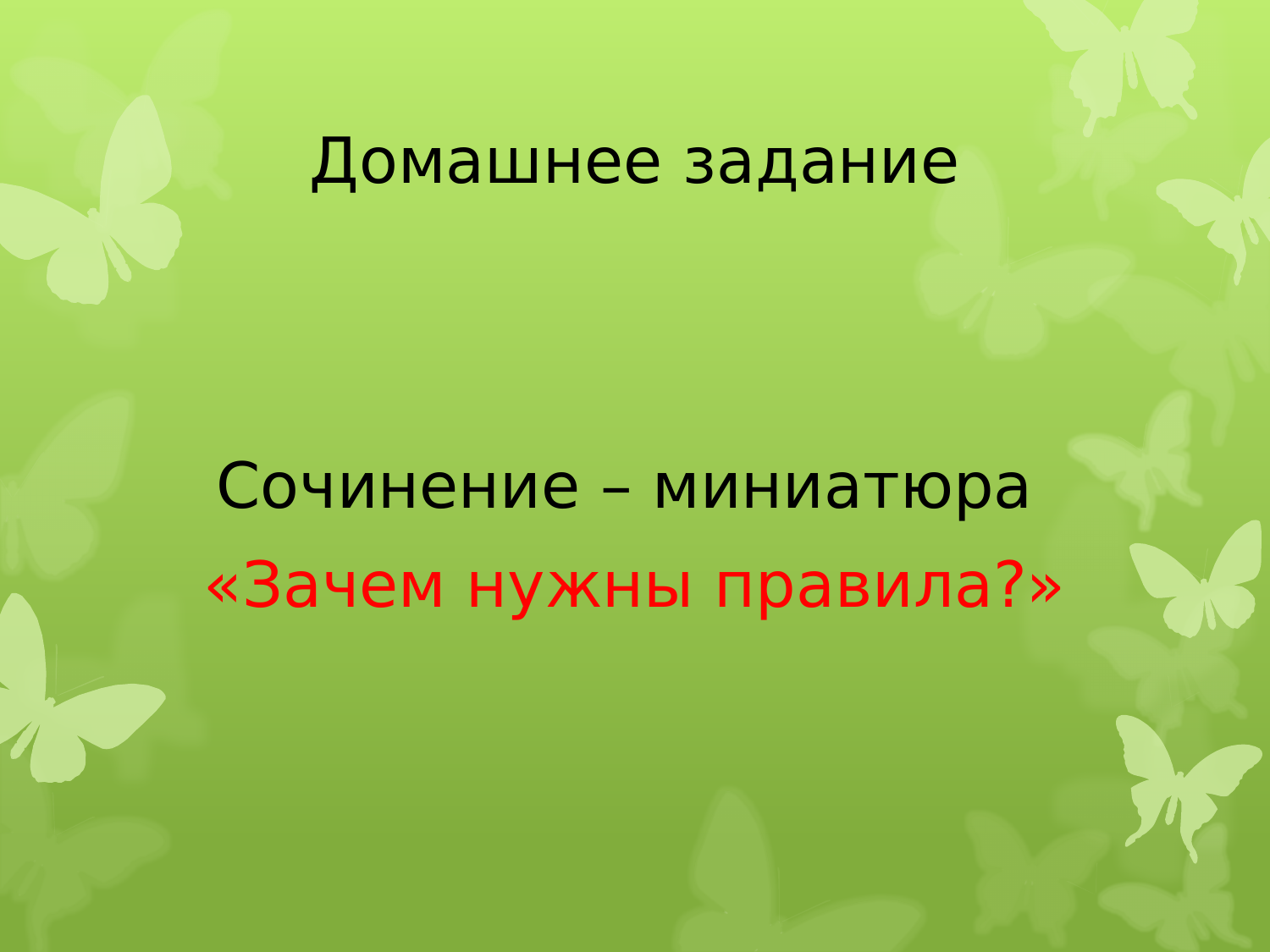

# Домашнее задание
Сочинение – миниатюра
«Зачем нужны правила?»